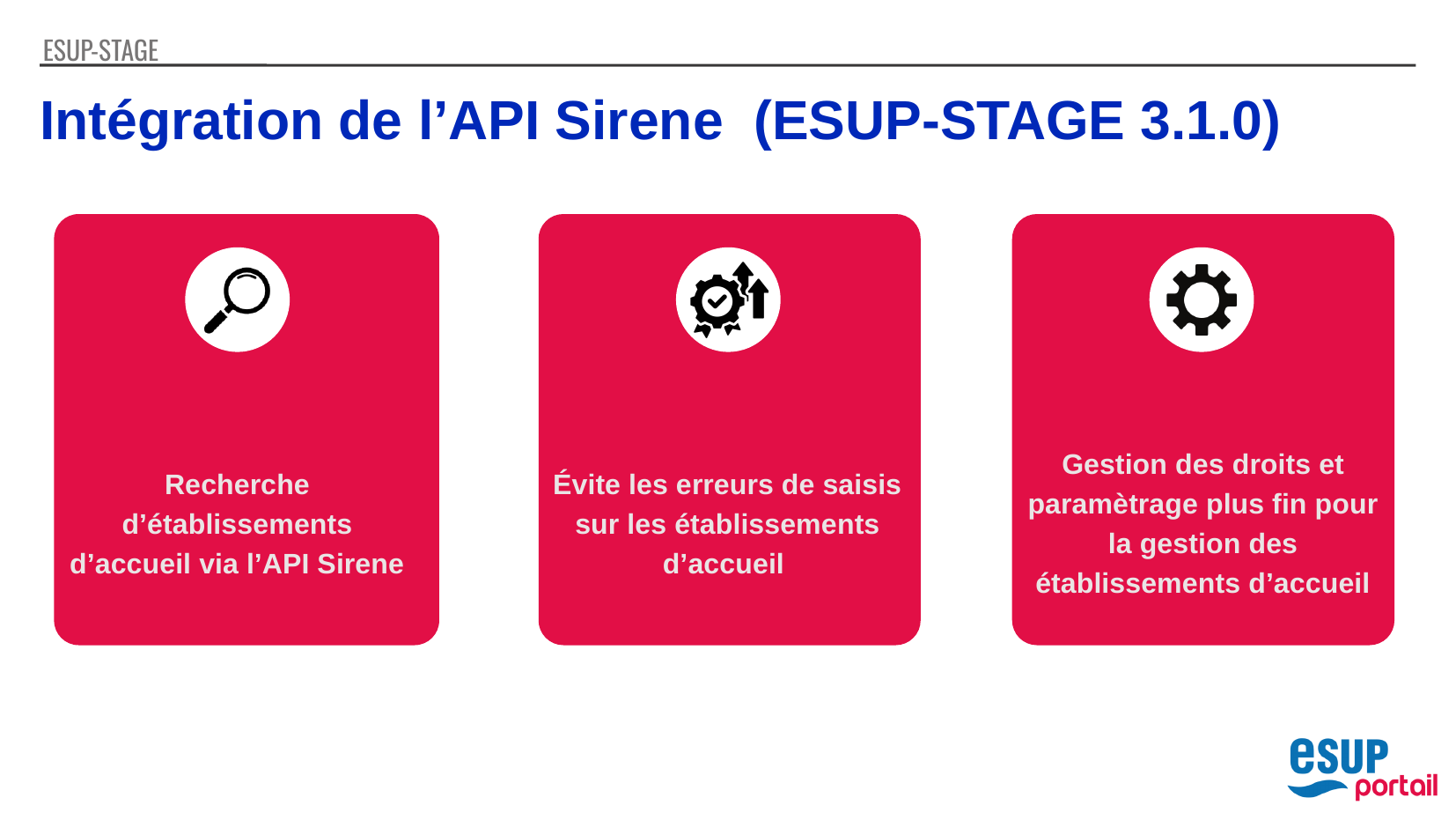

ESUP-STAGE

Intégration de l’API Sirene  (ESUP-STAGE 3.1.0)

Gestion des droits et paramètrage plus fin pour la gestion des établissements d’accueil
Recherche d’établissements d’accueil via l’API Sirene
Évite les erreurs de saisis sur les établissements d’accueil